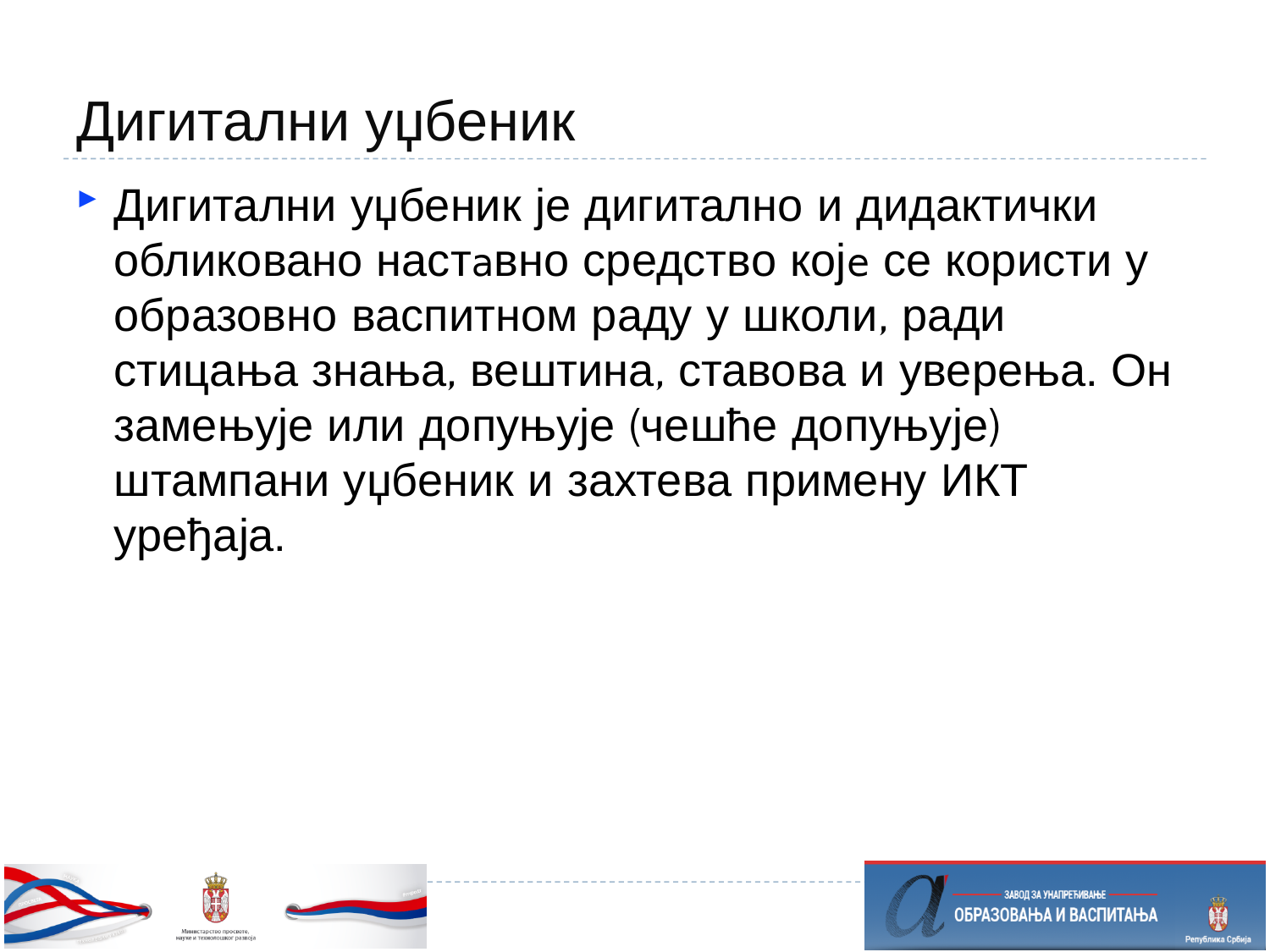

# Дигитални уџбеник
Дигитални уџбеник је дигитално и дидактички обликовано настaвно средство којe се користи у образовно васпитном раду у школи, ради стицања знања, вештина, ставова и уверења. Он замењује или допуњује (чешће допуњује) штампани уџбеник и захтева примену ИКТ уређаја.